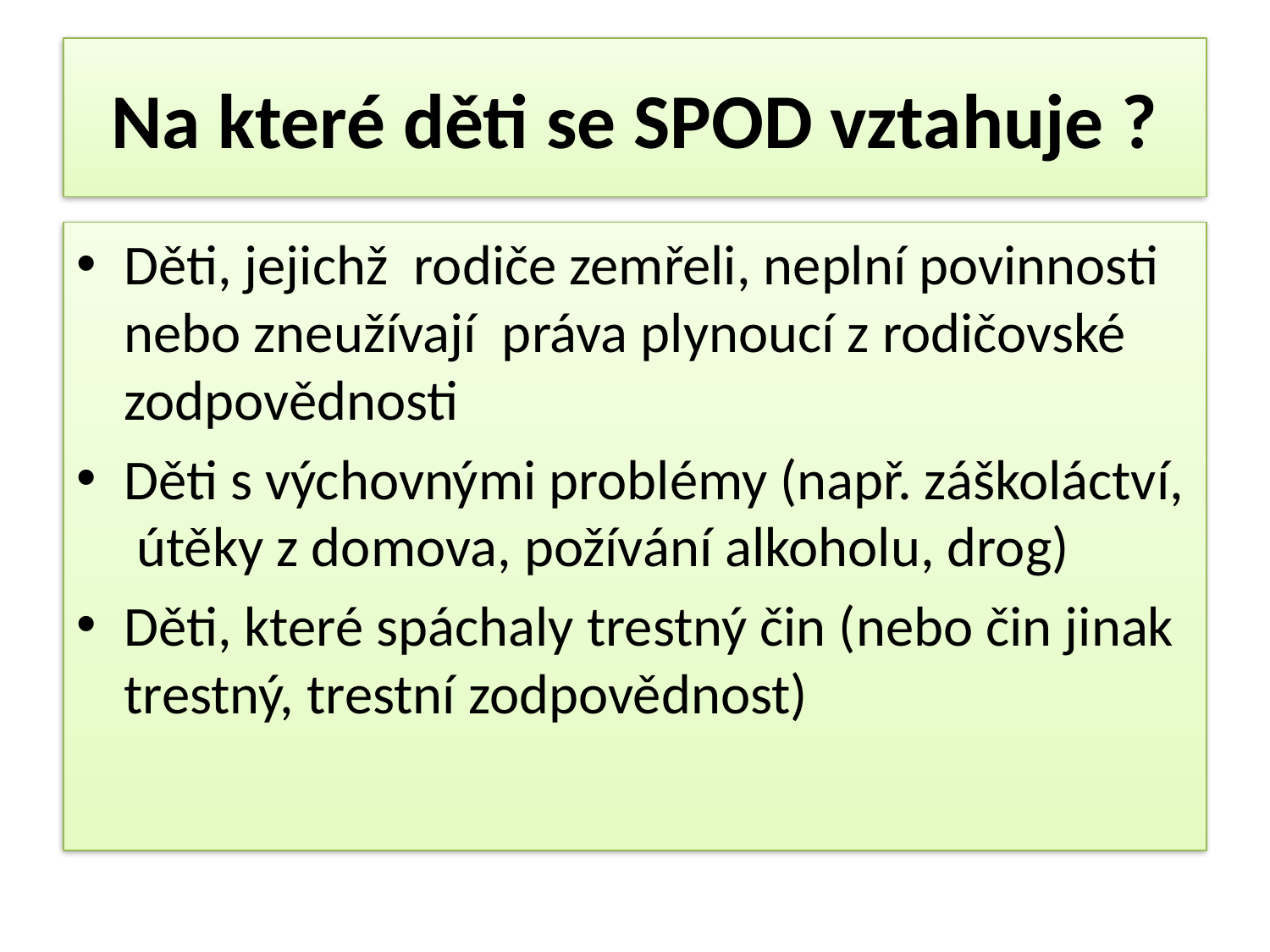

# Na které děti se SPOD vztahuje ?
Děti, jejichž  rodiče zemřeli, neplní povinnosti nebo zneužívají  práva plynoucí z rodičovské zodpovědnosti
Děti s výchovnými problémy (např. záškoláctví,  útěky z domova, požívání alkoholu, drog)
Děti, které spáchaly trestný čin (nebo čin jinak trestný, trestní zodpovědnost)